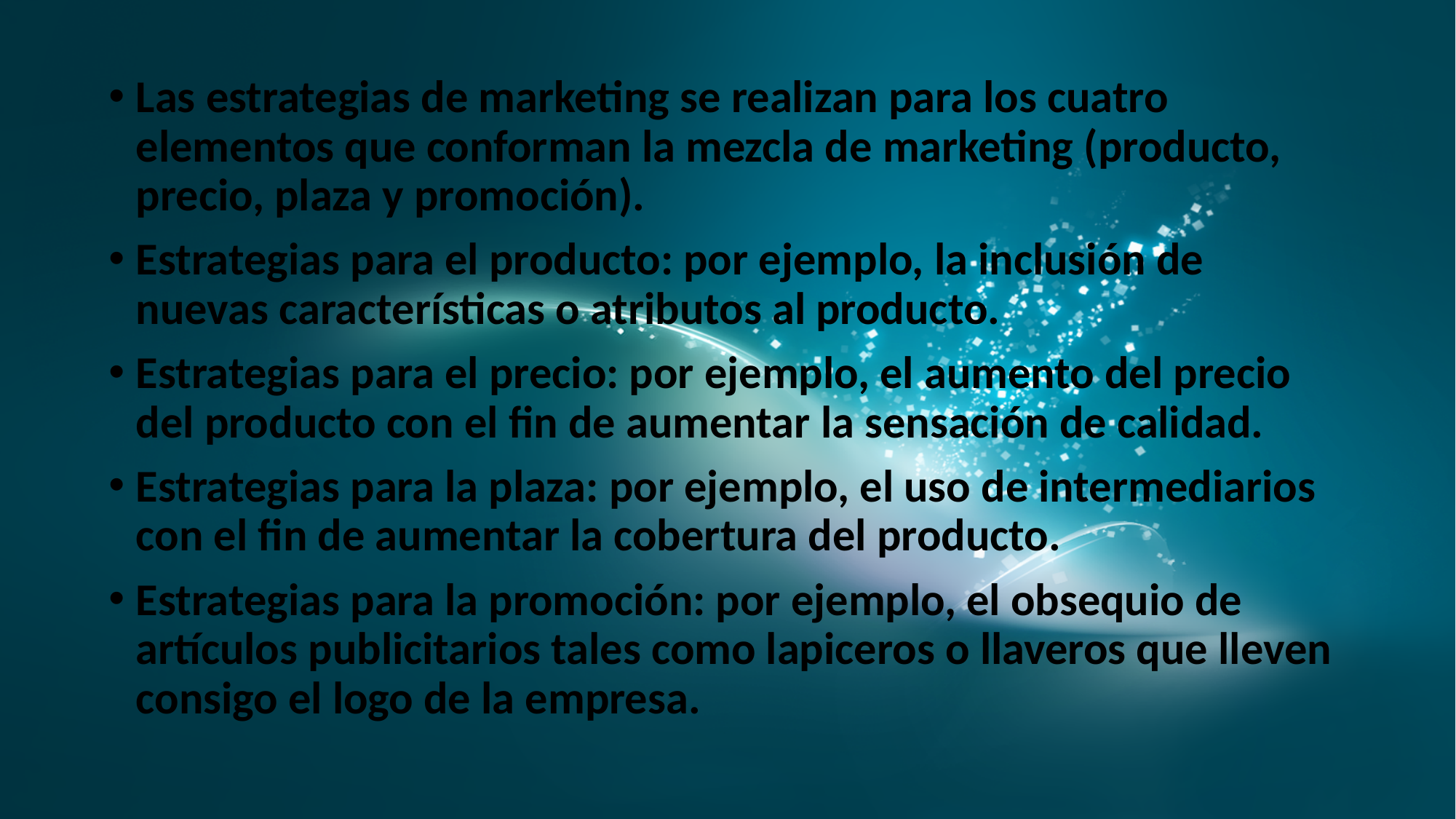

Las estrategias de marketing se realizan para los cuatro elementos que conforman la mezcla de marketing (producto, precio, plaza y promoción).
Estrategias para el producto: por ejemplo, la inclusión de nuevas características o atributos al producto.
Estrategias para el precio: por ejemplo, el aumento del precio del producto con el fin de aumentar la sensación de calidad.
Estrategias para la plaza: por ejemplo, el uso de intermediarios con el fin de aumentar la cobertura del producto.
Estrategias para la promoción: por ejemplo, el obsequio de artículos publicitarios tales como lapiceros o llaveros que lleven consigo el logo de la empresa.